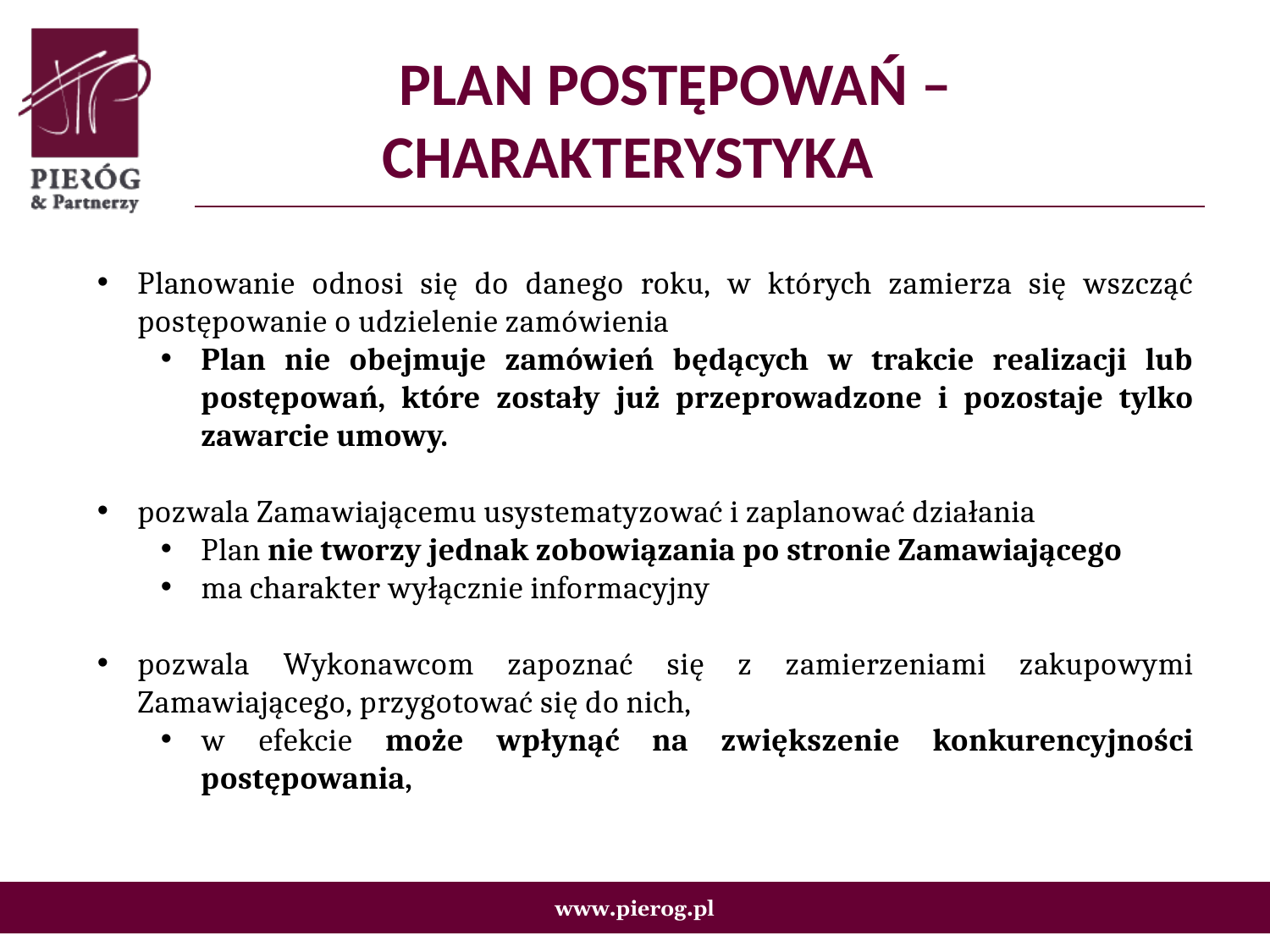

# PLAN POSTĘPOWAŃ – CHARAKTERYSTYKA
Planowanie odnosi się do danego roku, w których zamierza się wszcząć postępowanie o udzielenie zamówienia
Plan nie obejmuje zamówień będących w trakcie realizacji lub postępowań, które zostały już przeprowadzone i pozostaje tylko zawarcie umowy.

pozwala Zamawiającemu usystematyzować i zaplanować działania
Plan nie tworzy jednak zobowiązania po stronie Zamawiającego
ma charakter wyłącznie informacyjny

pozwala Wykonawcom zapoznać się z zamierzeniami zakupowymi Zamawiającego, przygotować się do nich,
w efekcie może wpłynąć na zwiększenie konkurencyjności postępowania,